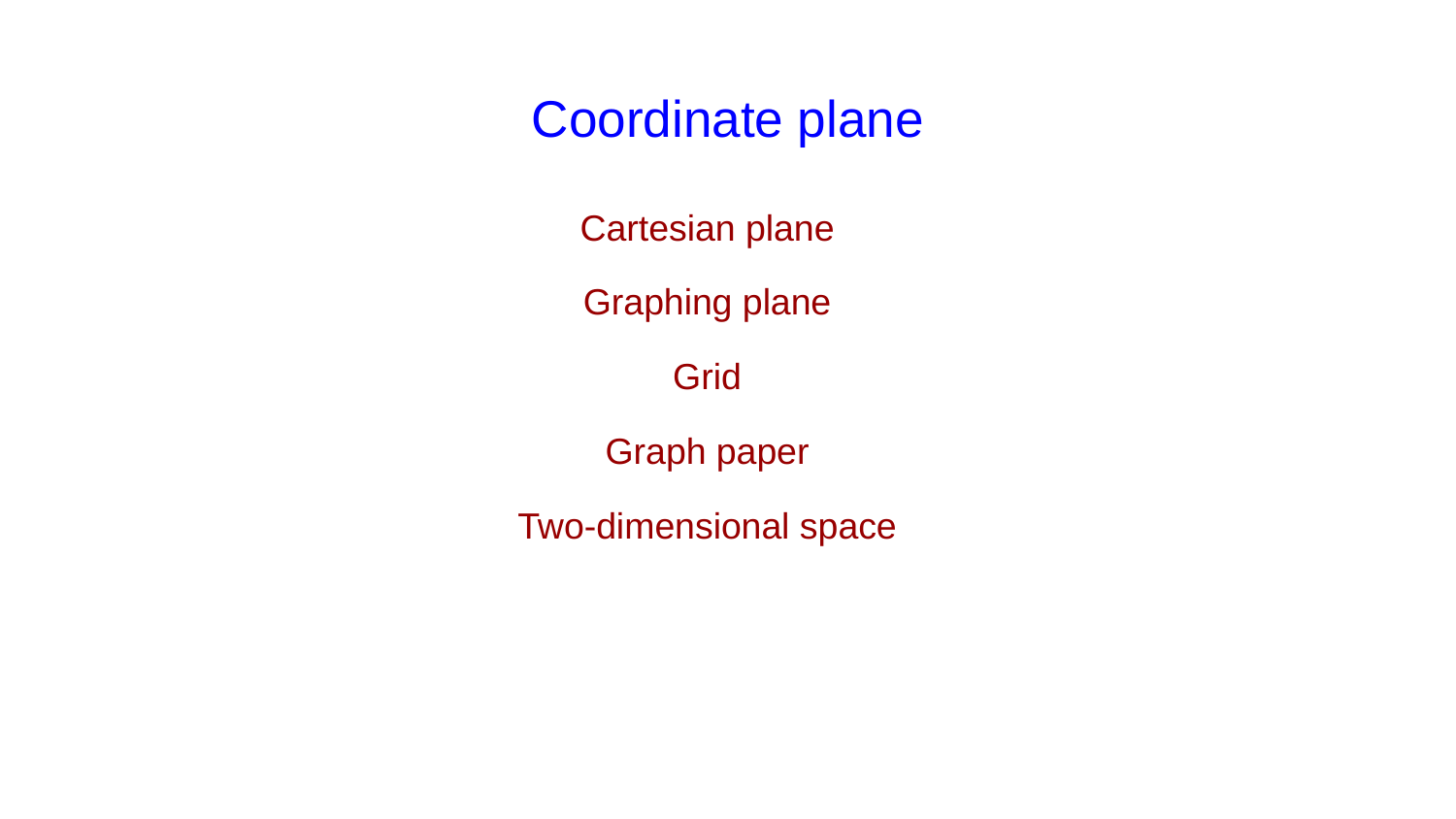

# Coordinate plane
Cartesian plane
Graphing plane
Grid
Graph paper
Two-dimensional space